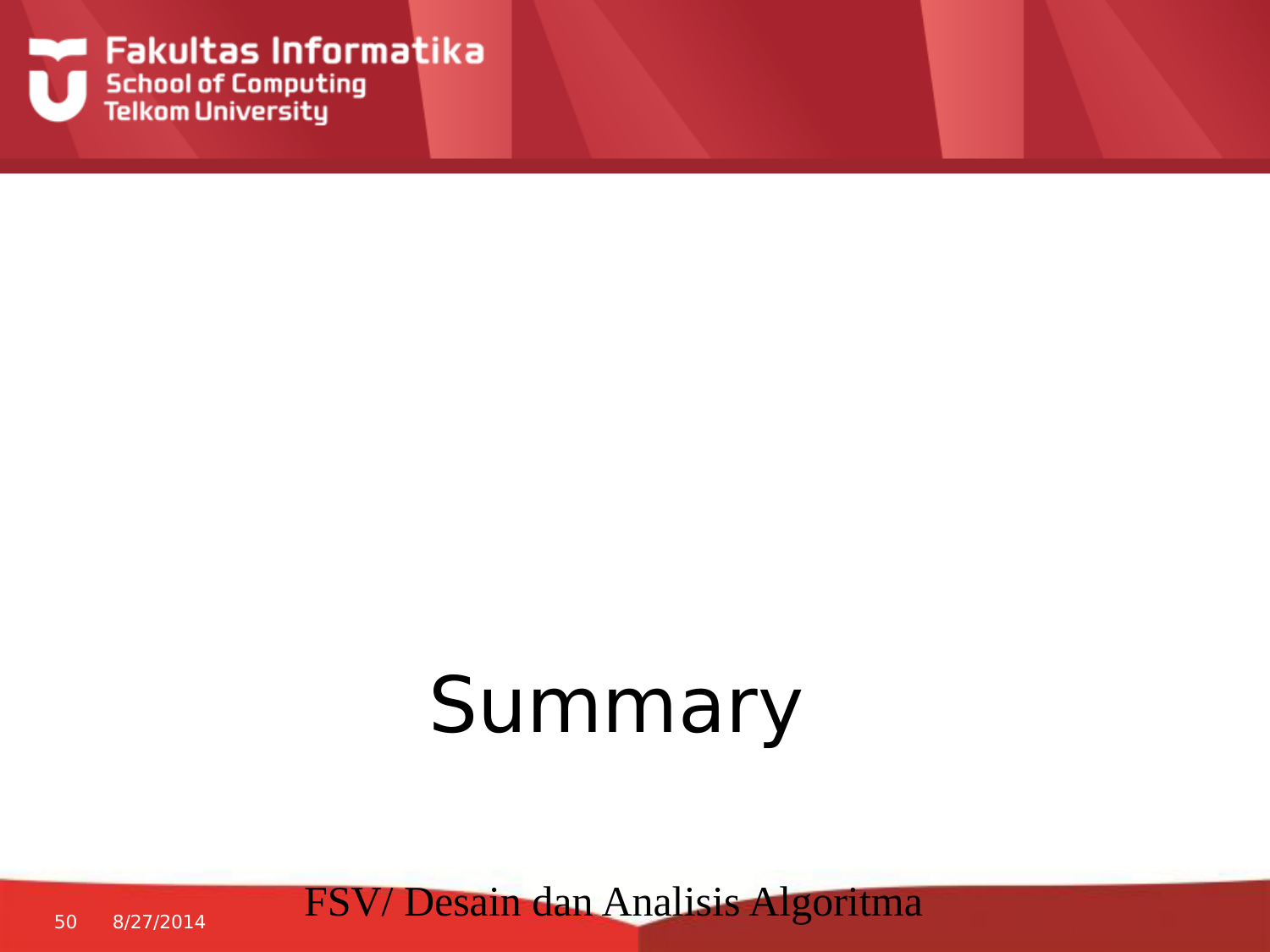

#

Summary
FSV/ Desain dan Analisis Algoritma
50
8/27/2014